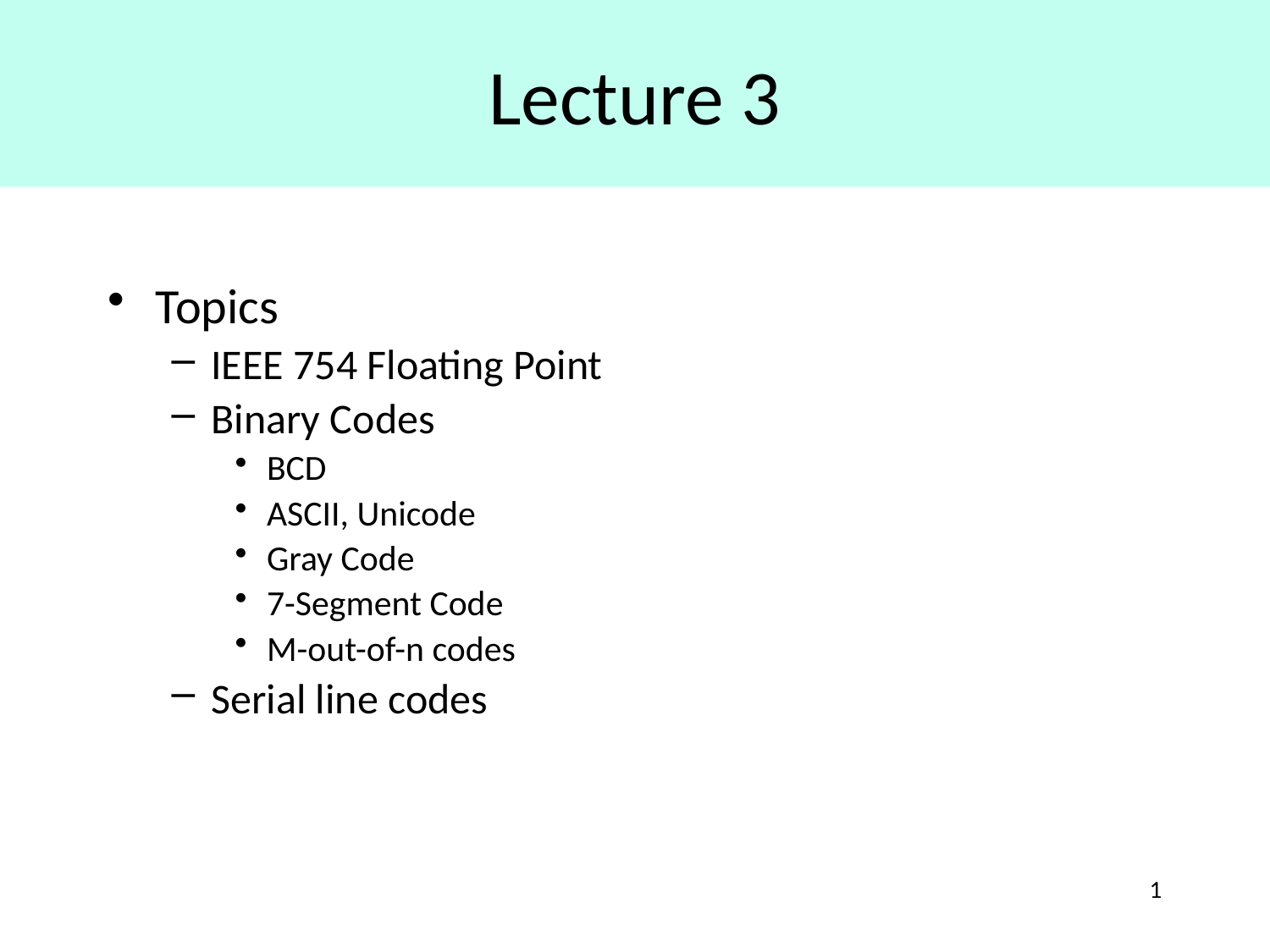

# Lecture 3
Topics
IEEE 754 Floating Point
Binary Codes
BCD
ASCII, Unicode
Gray Code
7-Segment Code
M-out-of-n codes
Serial line codes

1